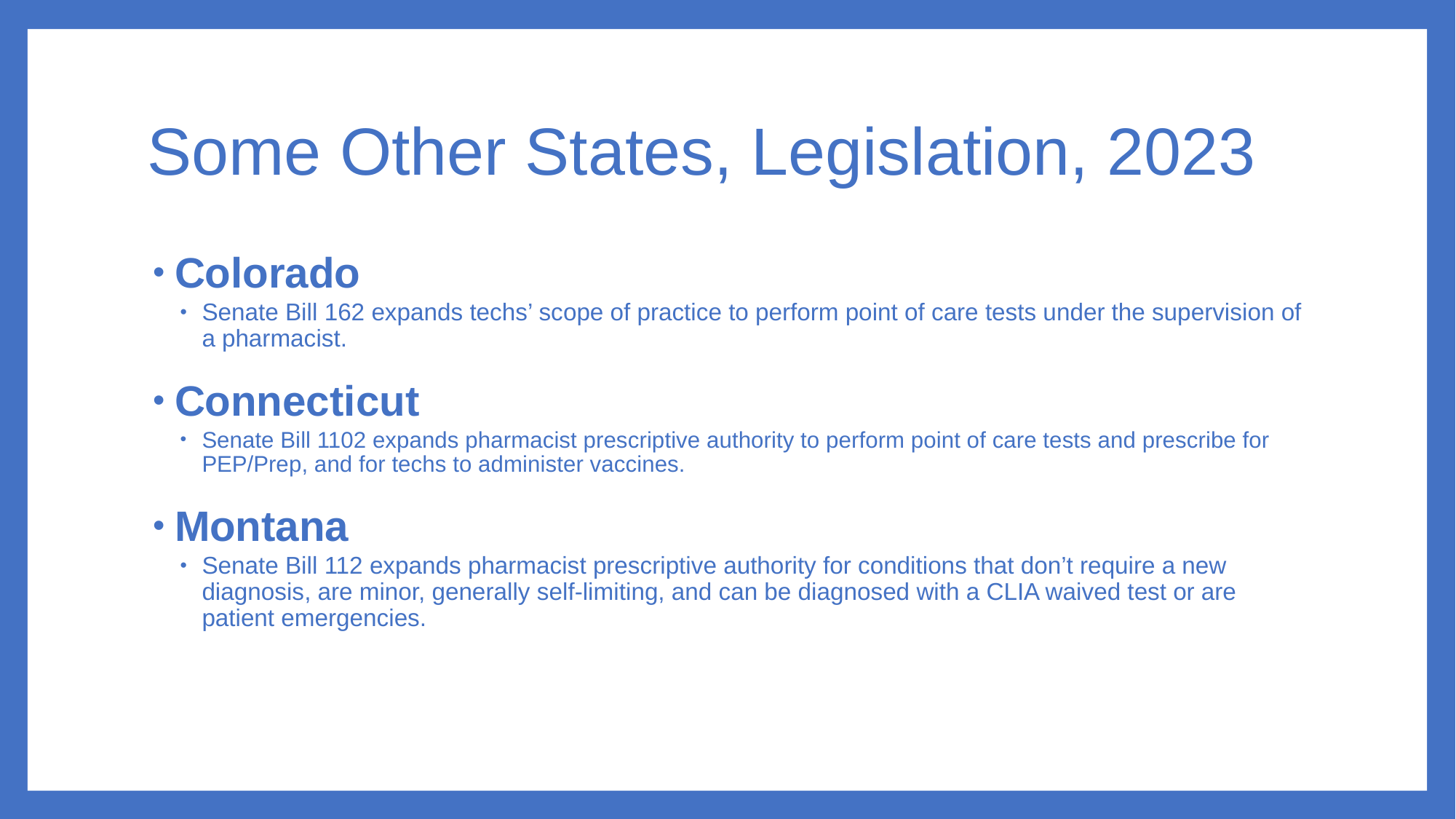

# Some Other States, Legislation, 2023
Colorado
Senate Bill 162 expands techs’ scope of practice to perform point of care tests under the supervision of a pharmacist.
Connecticut
Senate Bill 1102 expands pharmacist prescriptive authority to perform point of care tests and prescribe for PEP/Prep, and for techs to administer vaccines.
Montana
Senate Bill 112 expands pharmacist prescriptive authority for conditions that don’t require a new diagnosis, are minor, generally self-limiting, and can be diagnosed with a CLIA waived test or are patient emergencies.